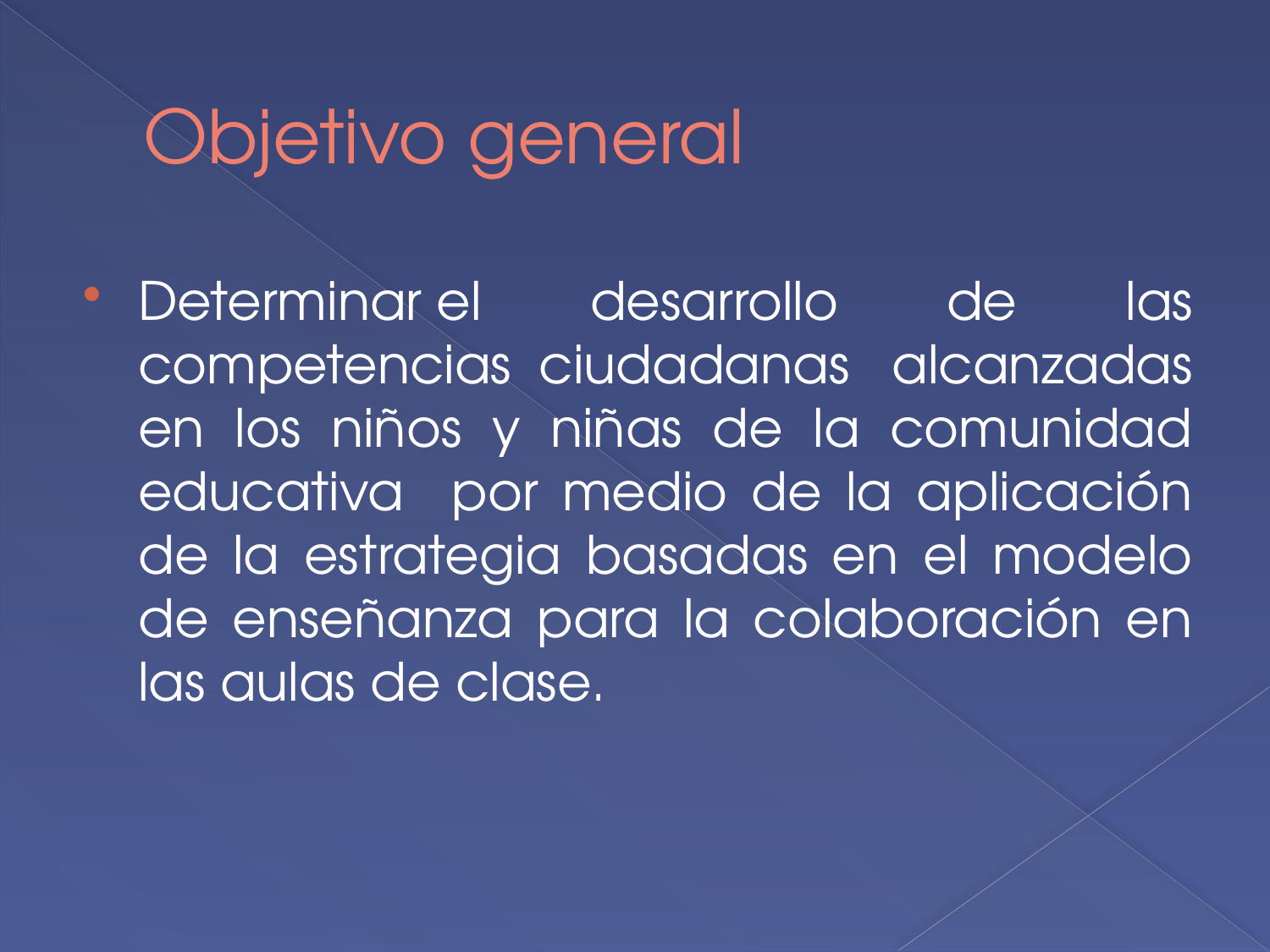

# Objetivo general
Determinar el desarrollo de las competencias ciudadanas  alcanzadas en los niños y niñas de la comunidad educativa  por medio de la aplicación de la estrategia basadas en el modelo de enseñanza para la colaboración en las aulas de clase.